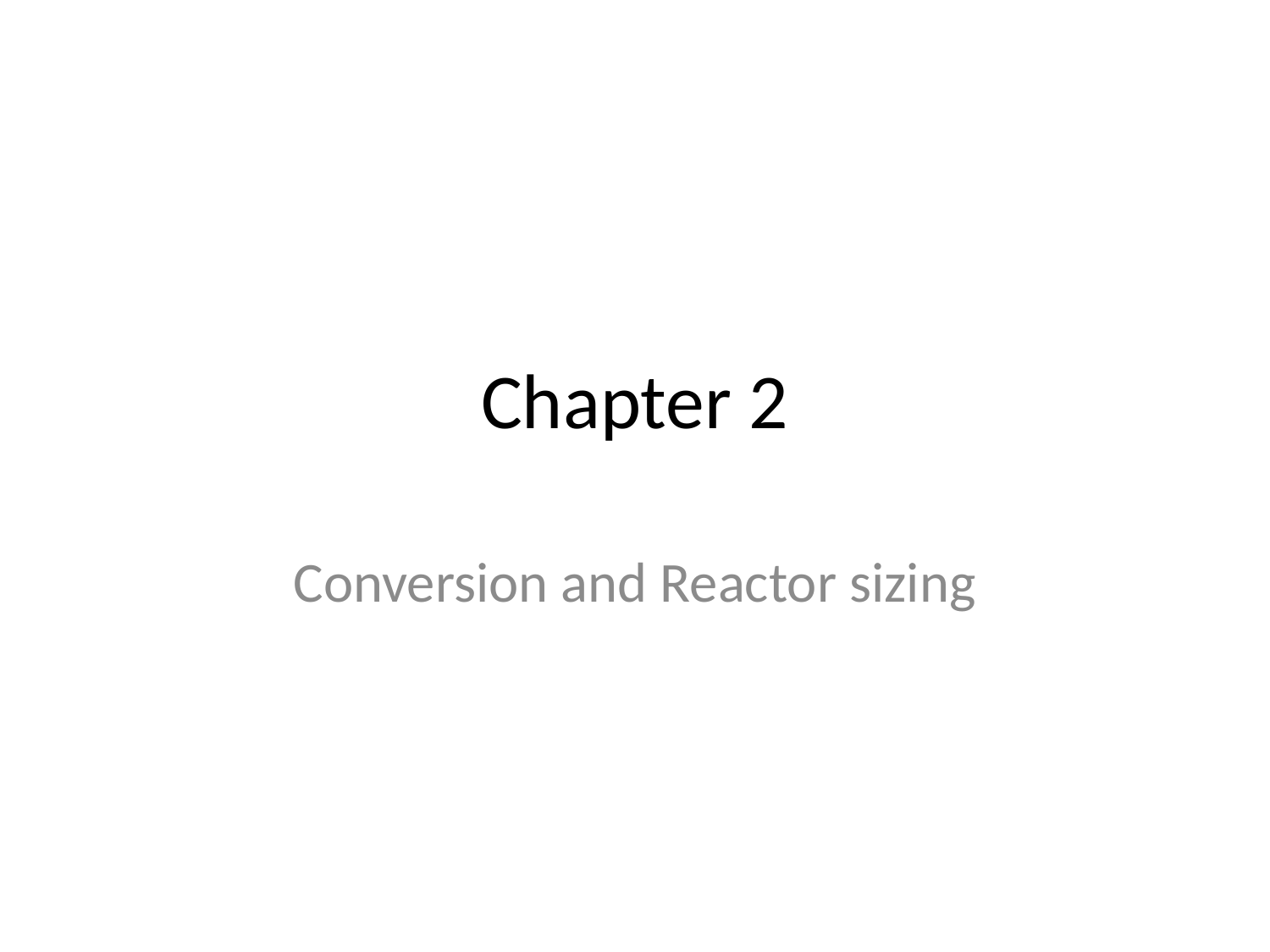

# Chapter 2
Conversion and Reactor sizing